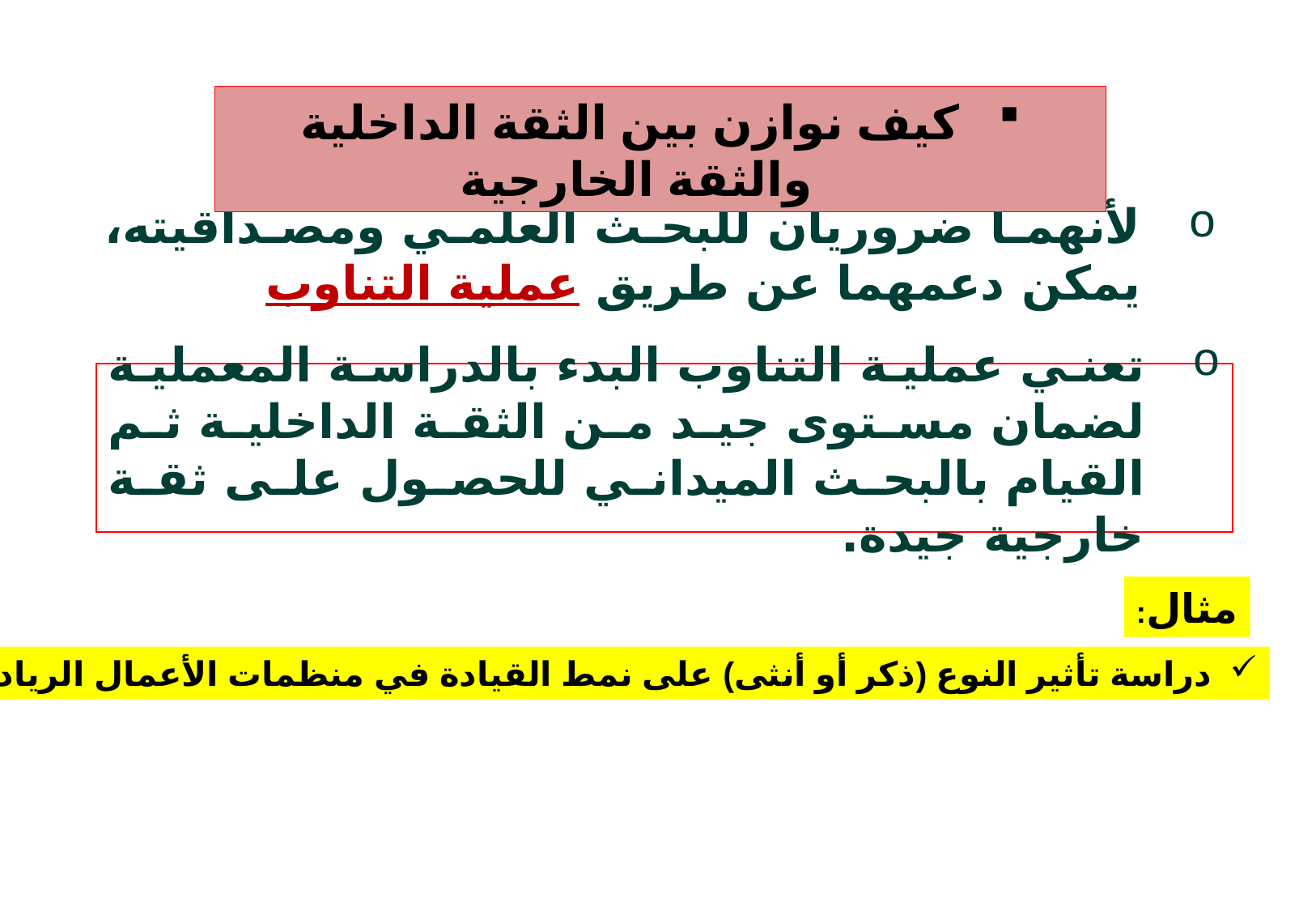

كيف نوازن بين الثقة الداخلية والثقة الخارجية
لأنهما ضروريان للبحث العلمي ومصداقيته، يمكن دعمهما عن طريق عملية التناوب
تعني عملية التناوب البدء بالدراسة المعملية لضمان مستوى جيد من الثقة الداخلية ثم القيام بالبحث الميداني للحصول على ثقة خارجية جيدة.
مثال:
دراسة تأثير النوع (ذكر أو أنثى) على نمط القيادة في منظمات الأعمال الريادية
16